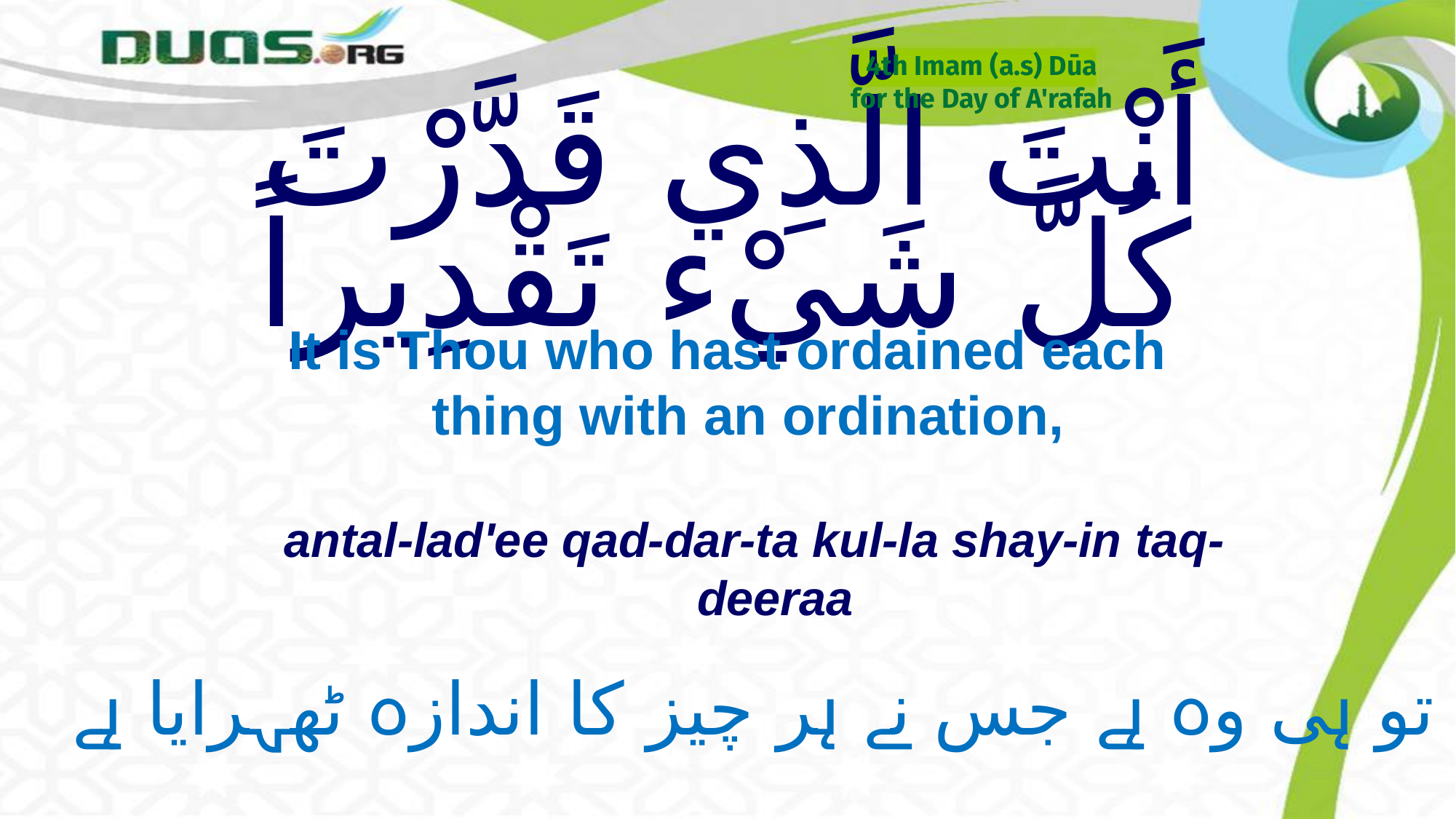

4th Imam (a.s) Dūa
for the Day of A'rafah
# أَنْتَ الَّذِي قَدَّرْتَ كُلَّ شَيْء تَقْدِيراً
It is Thou who hast ordained each thing with an ordination,
antal-lad'ee qad-dar-ta kul-la shay-in taq-deeraa
تو ہی وہ ہے جس نے ہر چیز کا اندازہ ٹھہرایا ہے